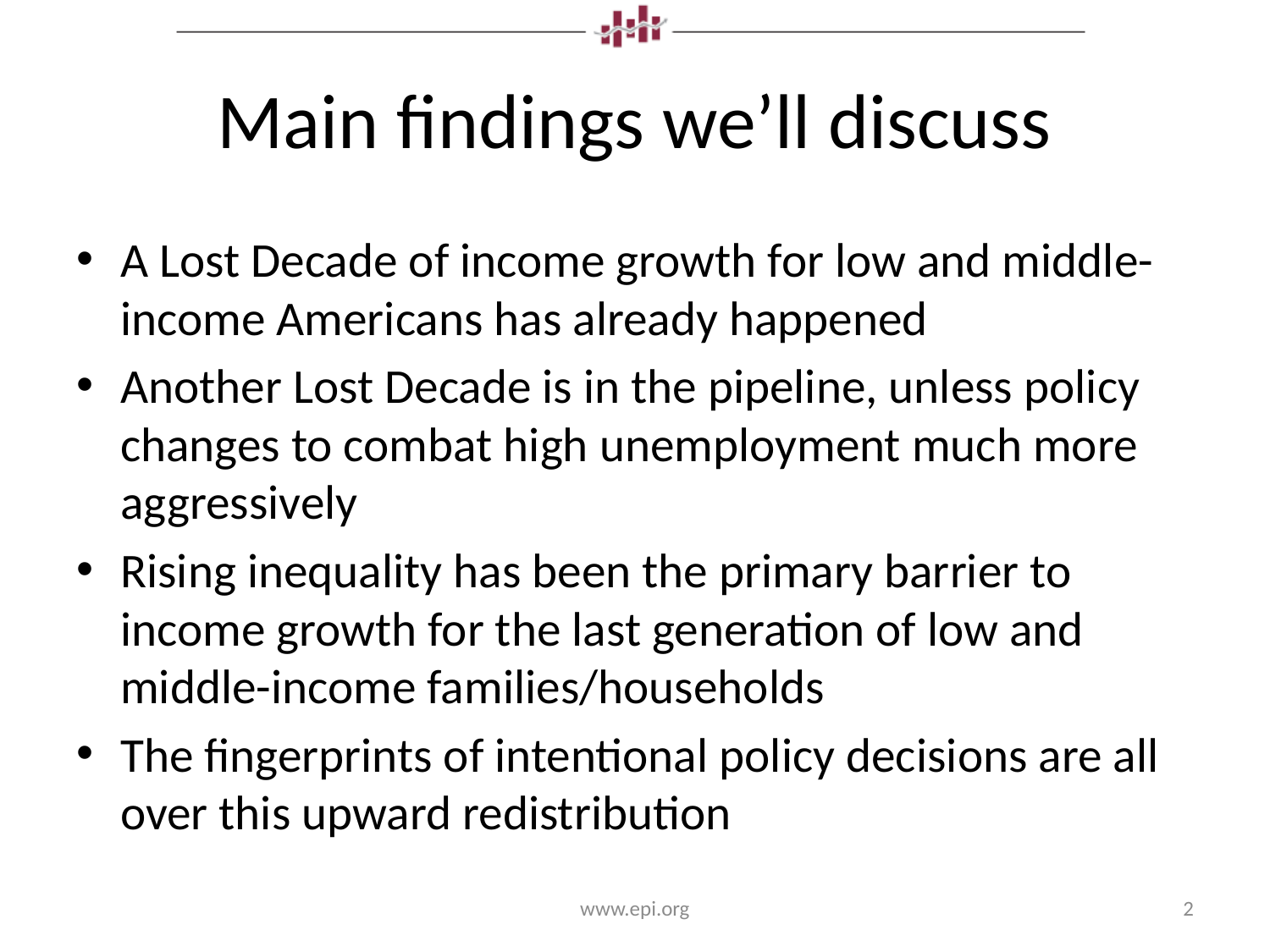

# Main findings we’ll discuss
A Lost Decade of income growth for low and middle-income Americans has already happened
Another Lost Decade is in the pipeline, unless policy changes to combat high unemployment much more aggressively
Rising inequality has been the primary barrier to income growth for the last generation of low and middle-income families/households
The fingerprints of intentional policy decisions are all over this upward redistribution
www.epi.org
2